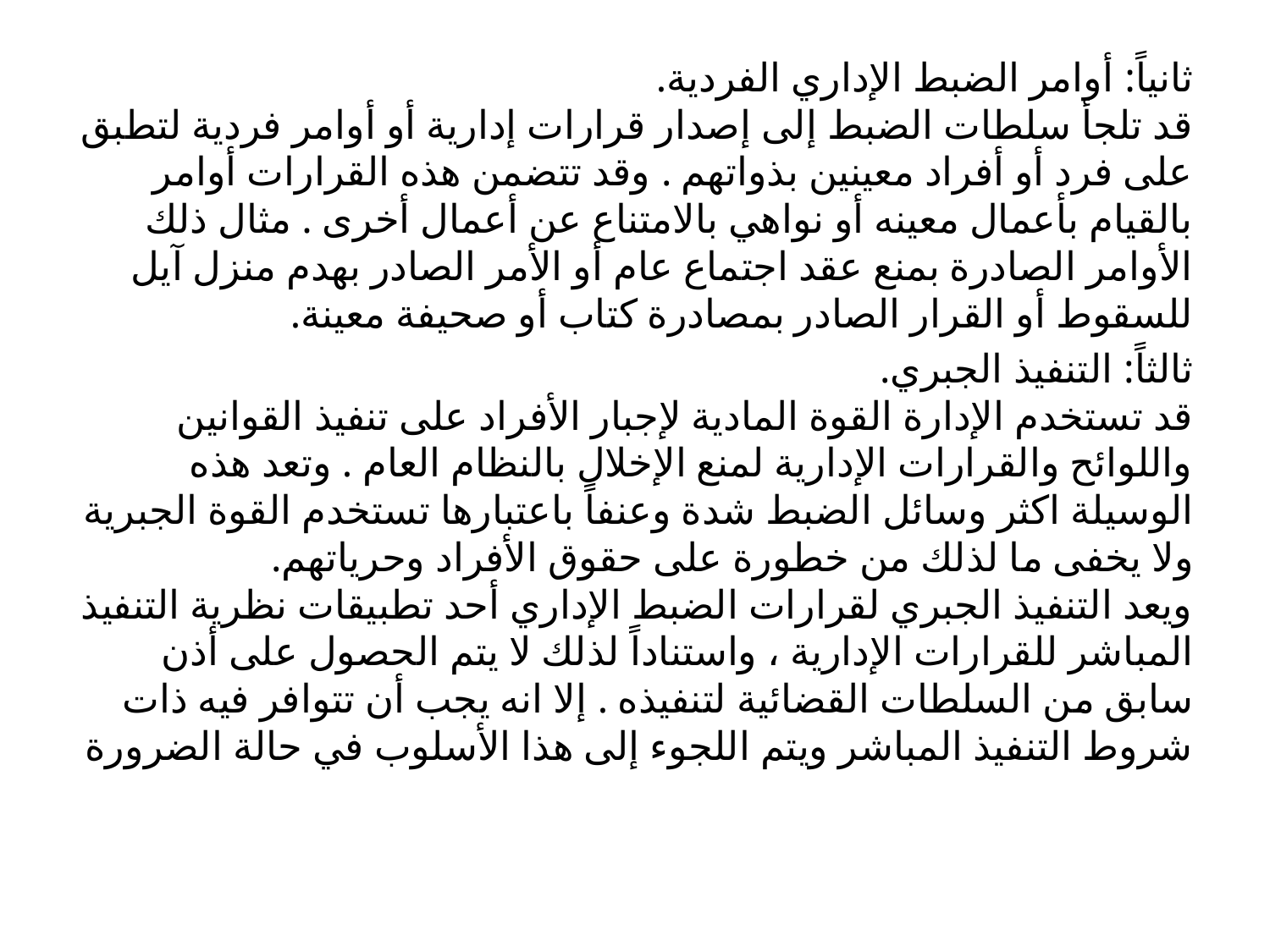

ثانياً: أوامر الضبط الإداري الفردية.
قد تلجأ سلطات الضبط إلى إصدار قرارات إدارية أو أوامر فردية لتطبق على فرد أو أفراد معينين بذواتهم . وقد تتضمن هذه القرارات أوامر بالقيام بأعمال معينه أو نواهي بالامتناع عن أعمال أخرى . مثال ذلك الأوامر الصادرة بمنع عقد اجتماع عام أو الأمر الصادر بهدم منزل آيل للسقوط أو القرار الصادر بمصادرة كتاب أو صحيفة معينة.
ثالثاً: التنفيذ الجبري.
قد تستخدم الإدارة القوة المادية لإجبار الأفراد على تنفيذ القوانين واللوائح والقرارات الإدارية لمنع الإخلال بالنظام العام . وتعد هذه الوسيلة اكثر وسائل الضبط شدة وعنفاً باعتبارها تستخدم القوة الجبرية ولا يخفى ما لذلك من خطورة على حقوق الأفراد وحرياتهم.
ويعد التنفيذ الجبري لقرارات الضبط الإداري أحد تطبيقات نظرية التنفيذ المباشر للقرارات الإدارية ، واستناداً لذلك لا يتم الحصول على أذن سابق من السلطات القضائية لتنفيذه . إلا انه يجب أن تتوافر فيه ذات شروط التنفيذ المباشر ويتم اللجوء إلى هذا الأسلوب في حالة الضرورة